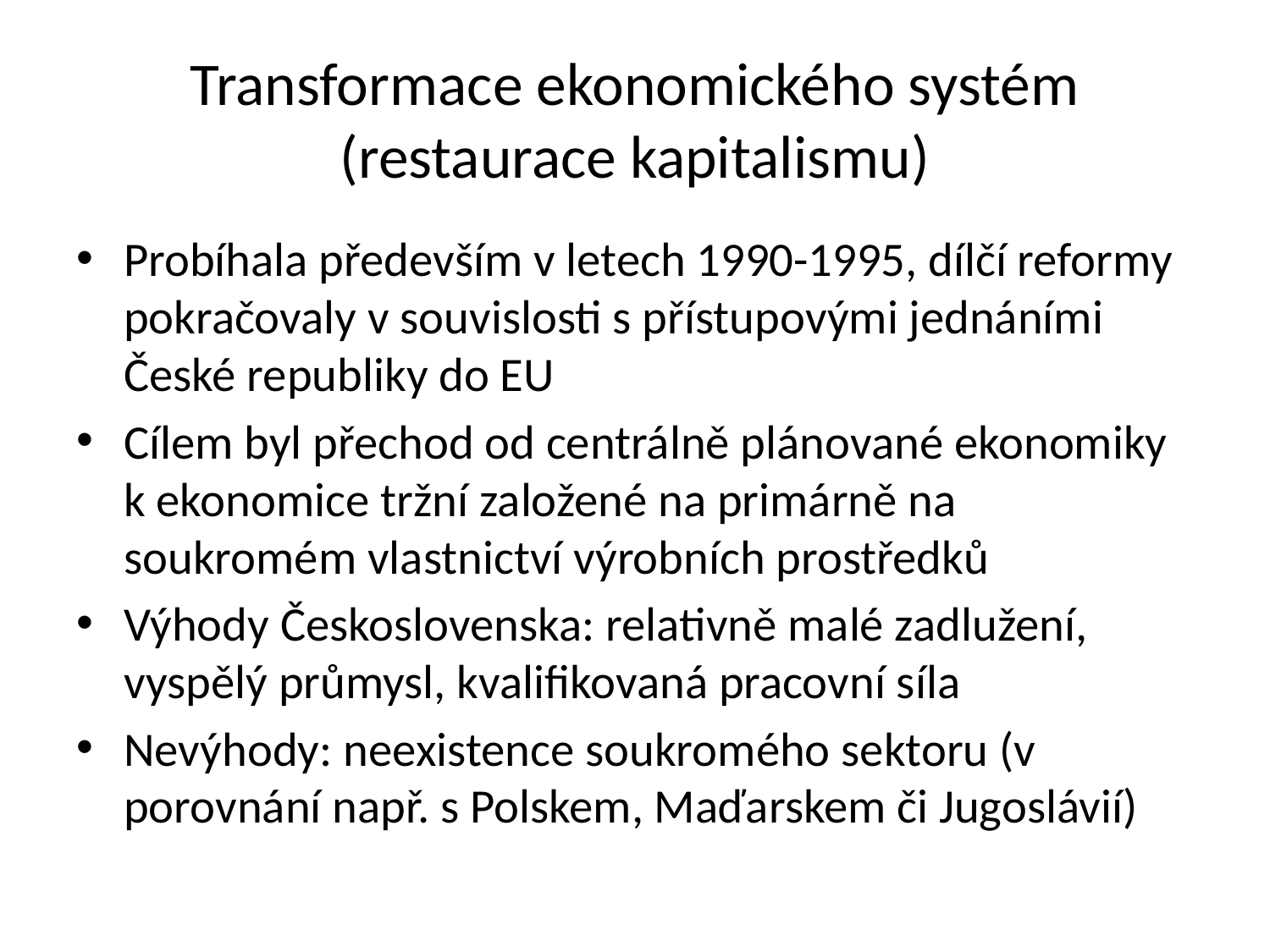

# Transformace ekonomického systém (restaurace kapitalismu)
Probíhala především v letech 1990-1995, dílčí reformy pokračovaly v souvislosti s přístupovými jednáními České republiky do EU
Cílem byl přechod od centrálně plánované ekonomiky k ekonomice tržní založené na primárně na soukromém vlastnictví výrobních prostředků
Výhody Československa: relativně malé zadlužení, vyspělý průmysl, kvalifikovaná pracovní síla
Nevýhody: neexistence soukromého sektoru (v porovnání např. s Polskem, Maďarskem či Jugoslávií)